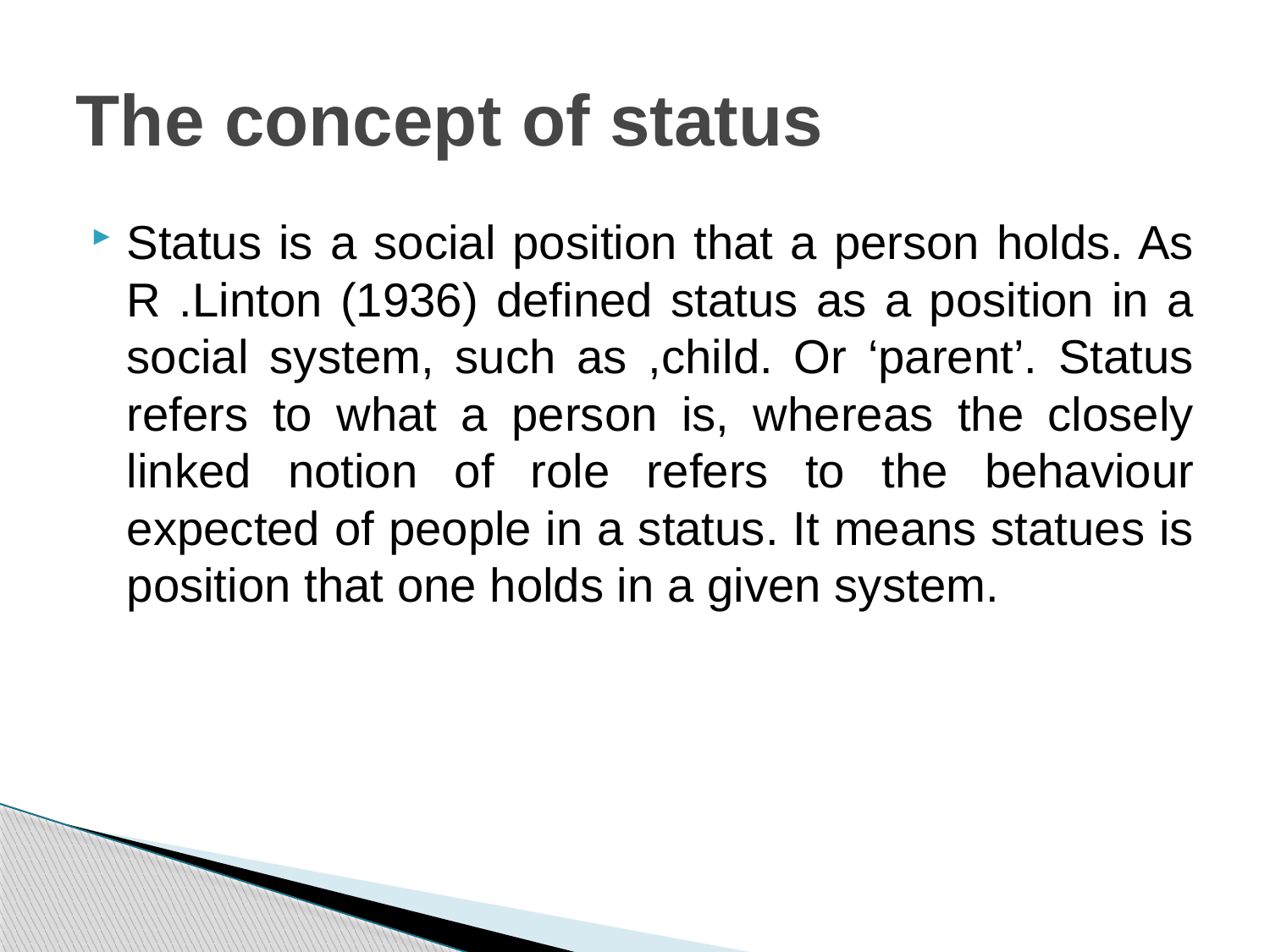

# The concept of status
Status is a social position that a person holds. As R .Linton (1936) defined status as a position in a social system, such as ,child. Or ‘parent’. Status refers to what a person is, whereas the closely linked notion of role refers to the behaviour expected of people in a status. It means statues is position that one holds in a given system.